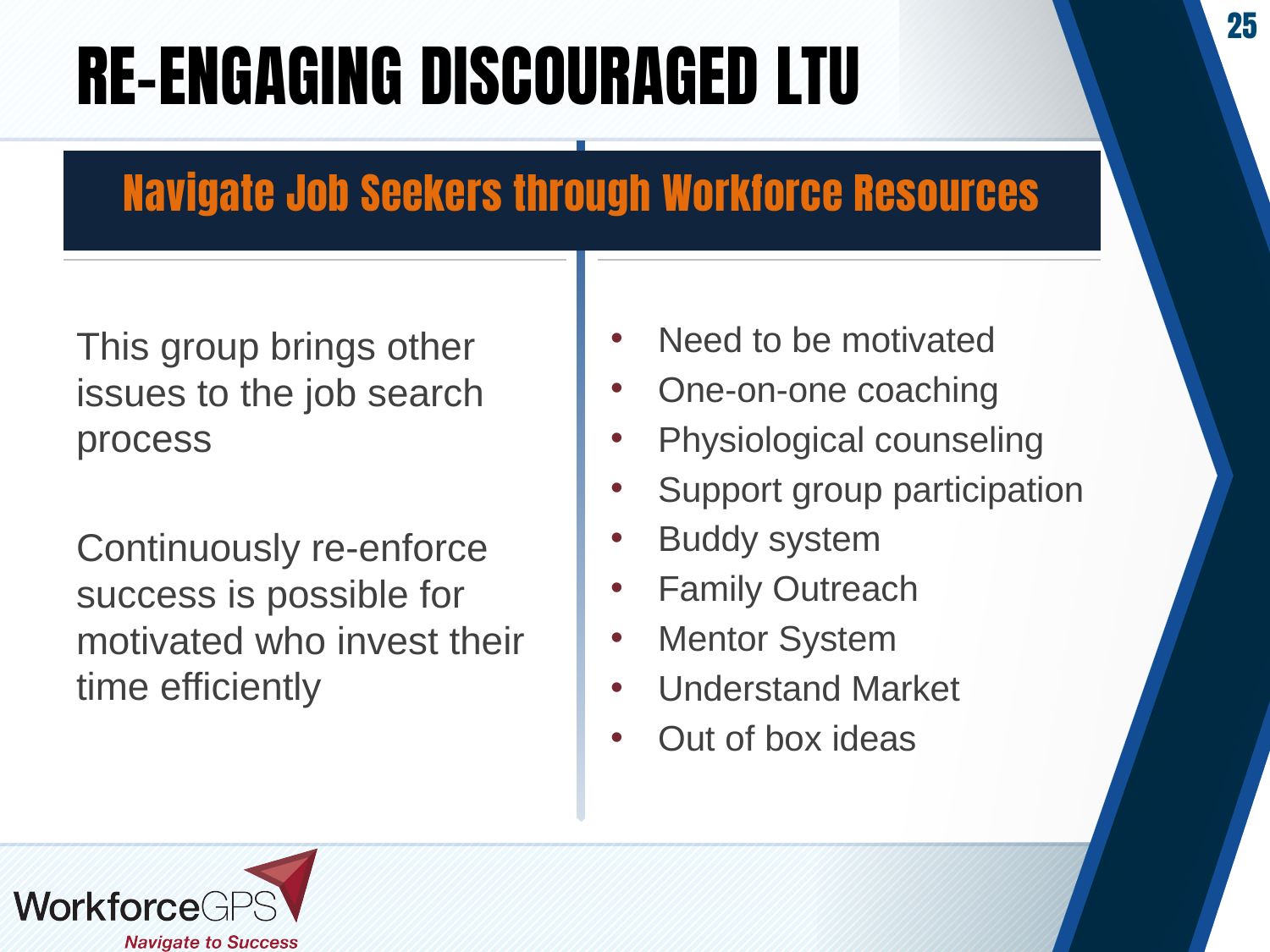

# Re-engaging Discouraged LTU
Navigate Job Seekers through Workforce Resources

This group brings other issues to the job search process

Continuously re-enforce success is possible for motivated who invest their time efficiently

Need to be motivated
One-on-one coaching
Physiological counseling
Support group participation
Buddy system
Family Outreach
Mentor System
Understand Market
Out of box ideas